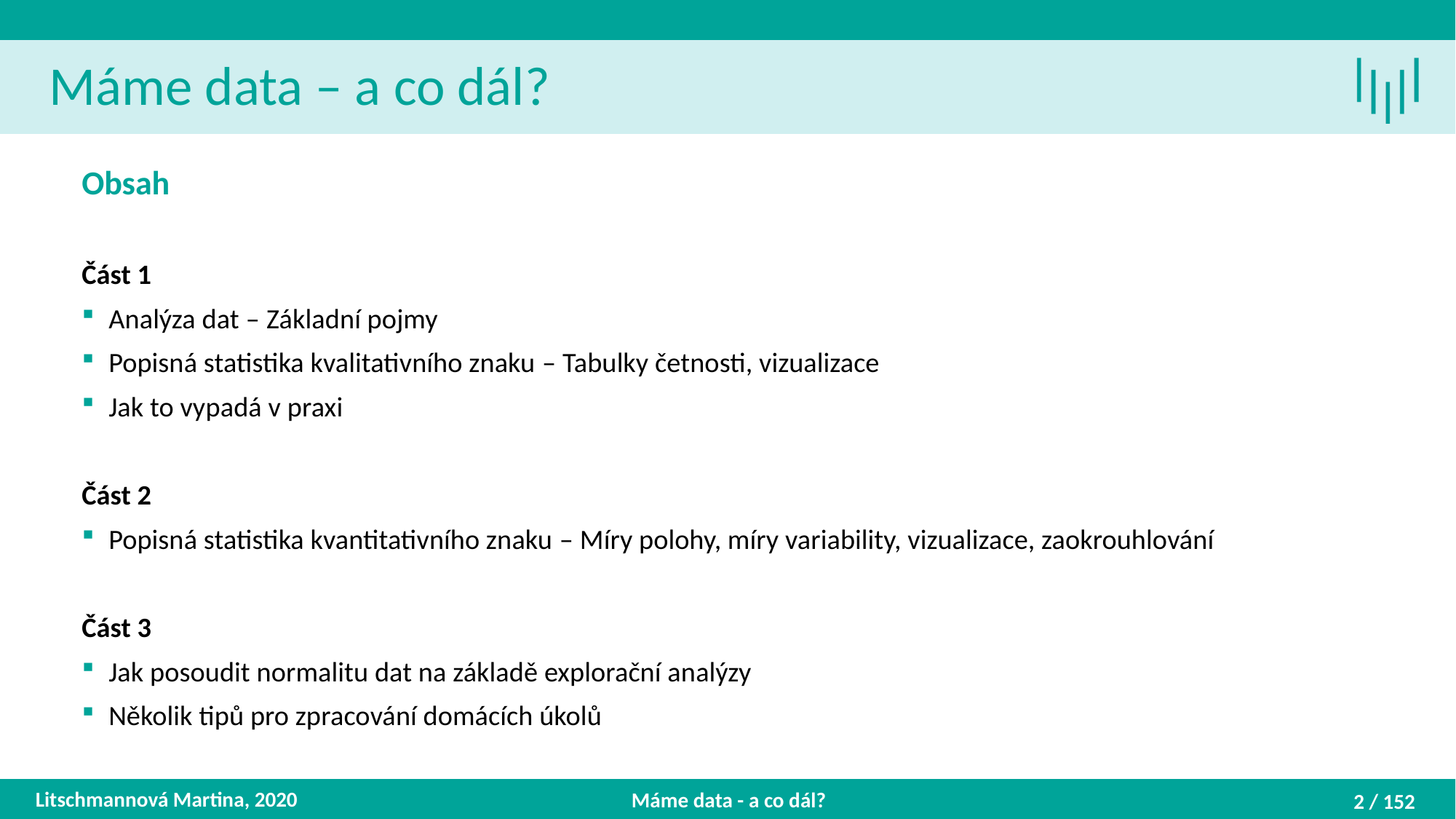

Máme data – a co dál?
Obsah

Část 1
Analýza dat – Základní pojmy
Popisná statistika kvalitativního znaku – Tabulky četnosti, vizualizace
Jak to vypadá v praxi

Část 2
Popisná statistika kvantitativního znaku – Míry polohy, míry variability, vizualizace, zaokrouhlování

Část 3
Jak posoudit normalitu dat na základě explorační analýzy
Několik tipů pro zpracování domácích úkolů

Litschmannová Martina, 2020
Máme data - a co dál?
2 / 152